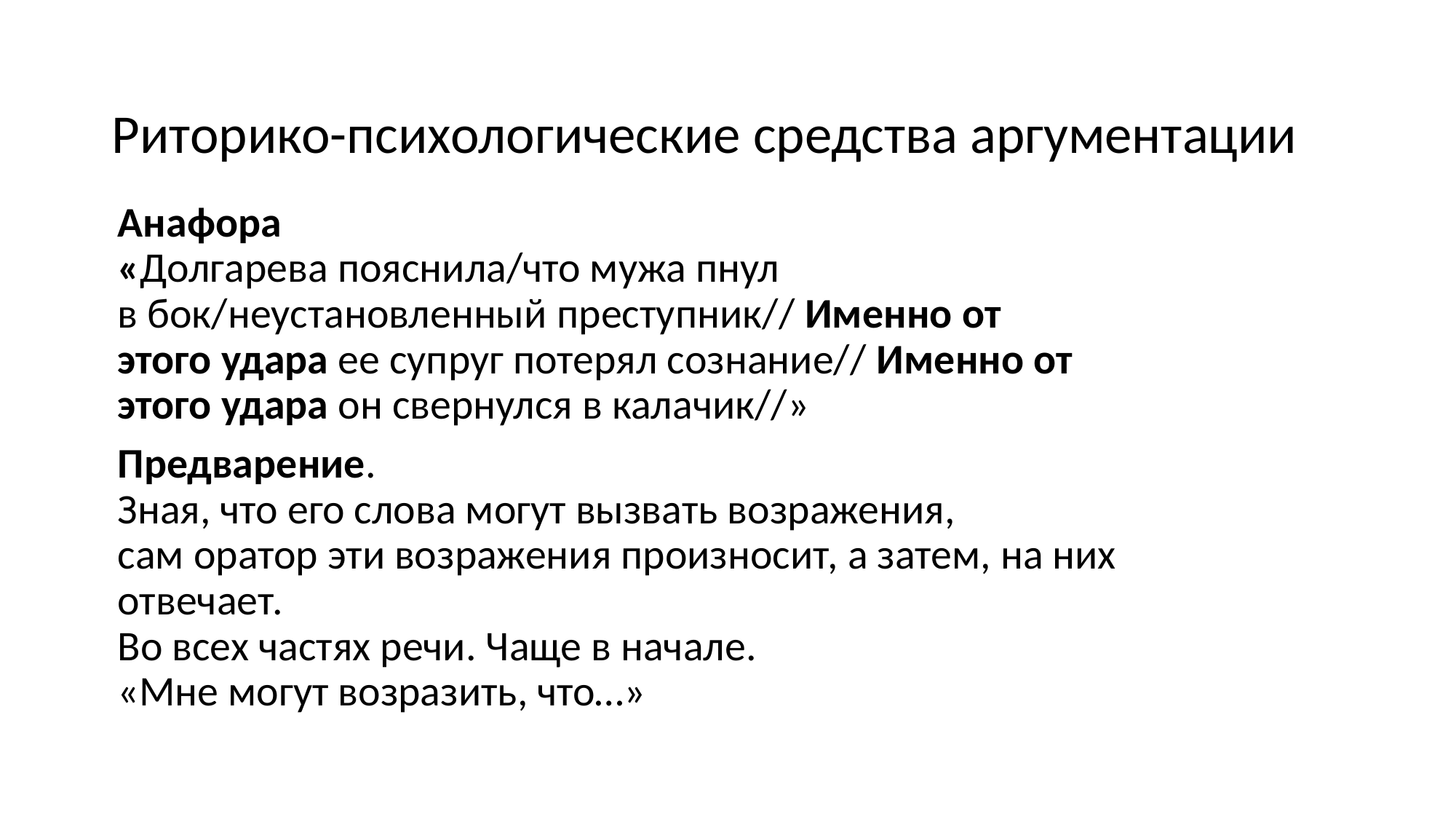

# Риторико-психологические средства аргументации
Анафора
«Долгарева пояснила/что мужа пнул в бок/неустановленный преступник// Именно от этого удара ее супруг потерял сознание// Именно от этого удара он свернулся в калачик//»
Предварение. 
Зная, что его слова могут вызвать возражения, сам оратор эти возражения произносит, а затем, на них отвечает. 
Во всех частях речи. Чаще в начале. 
«Мне могут возразить, что…»